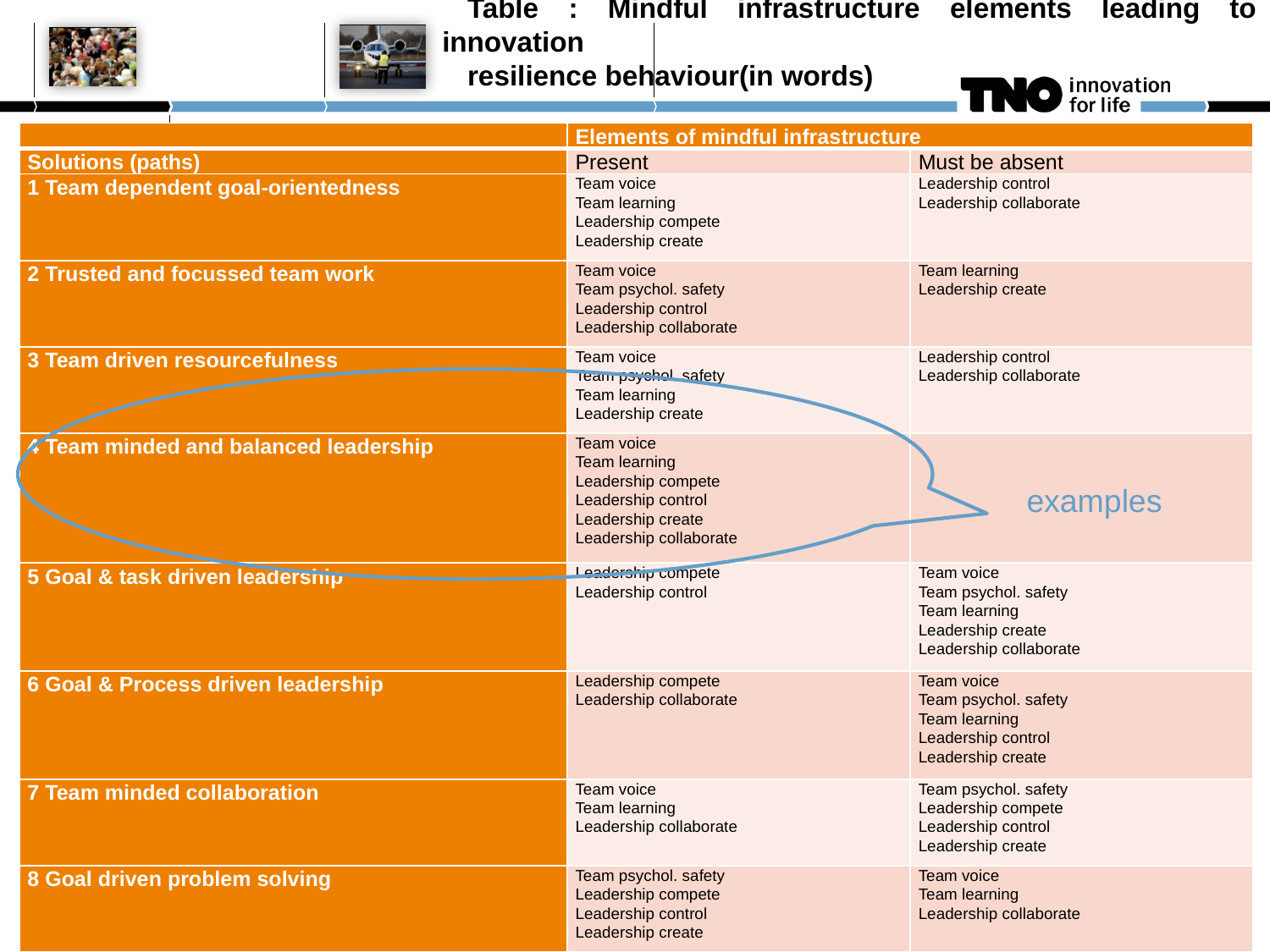

Table : Mindful infrastructure elements leading to innovation
resilience behaviour(in words)
|  | Elements of mindful infrastructure |  |
| --- | --- | --- |
| Solutions (paths) | Present | Must be absent |
| 1 Team dependent goal-orientedness | Team voice Team learning Leadership compete Leadership create | Leadership control Leadership collaborate |
| 2 Trusted and focussed team work | Team voice Team psychol. safety Leadership control Leadership collaborate | Team learning Leadership create |
| 3 Team driven resourcefulness | Team voice Team psychol. safety Team learning Leadership create | Leadership control Leadership collaborate |
| 4 Team minded and balanced leadership | Team voice Team learning Leadership compete Leadership control Leadership create Leadership collaborate |  |
| 5 Goal & task driven leadership | Leadership compete Leadership control | Team voice Team psychol. safety Team learning Leadership create Leadership collaborate |
| 6 Goal & Process driven leadership | Leadership compete Leadership collaborate | Team voice Team psychol. safety Team learning Leadership control Leadership create |
| 7 Team minded collaboration | Team voice Team learning Leadership collaborate | Team psychol. safety Leadership compete Leadership control Leadership create |
| 8 Goal driven problem solving | Team psychol. safety Leadership compete Leadership control Leadership create | Team voice Team learning Leadership collaborate |

examples